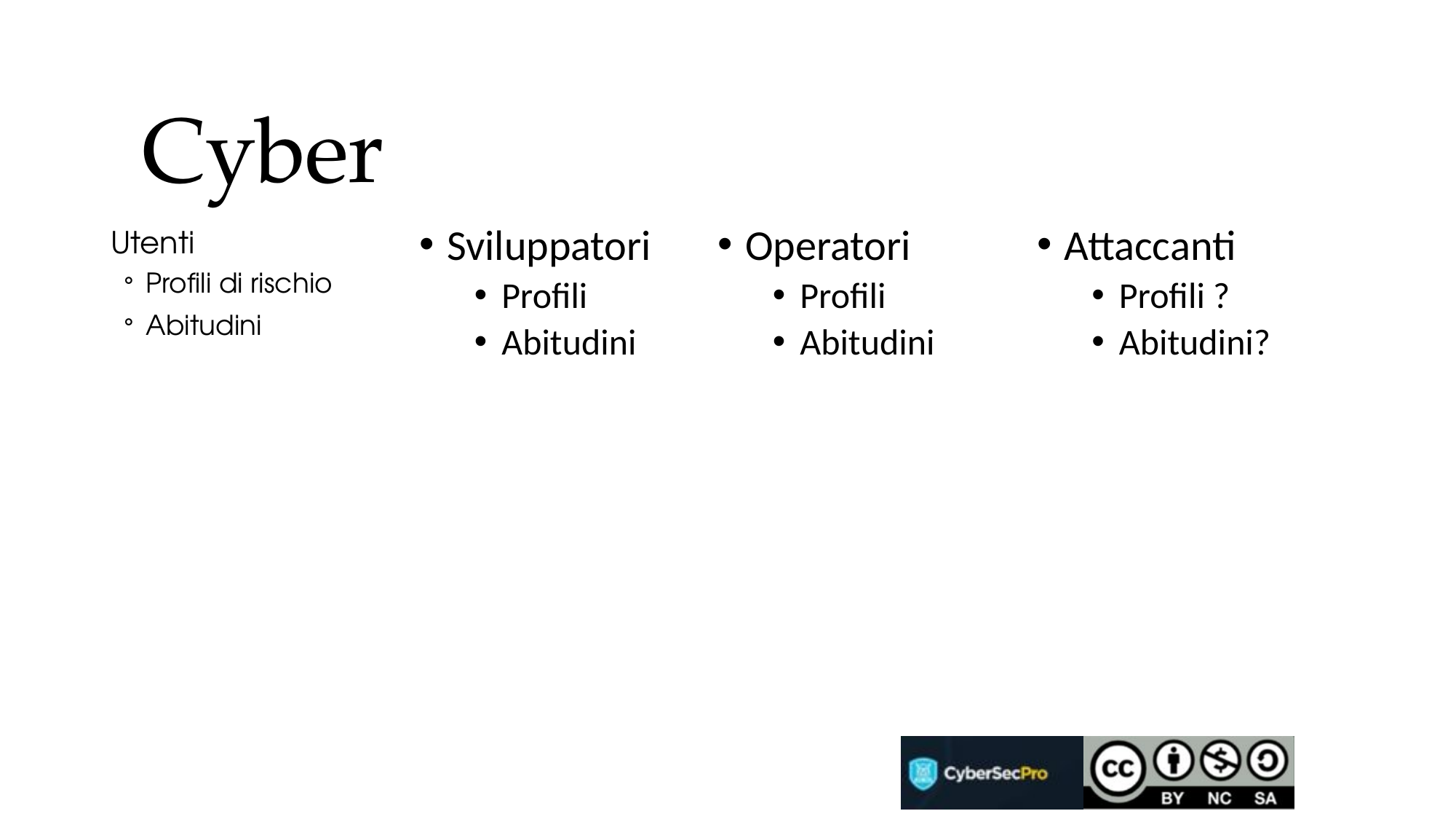

# Cyber
Utenti
Profili di rischio
Abitudini
Sviluppatori
Profili
Abitudini
Operatori
Profili
Abitudini
Attaccanti
Profili ?
Abitudini?